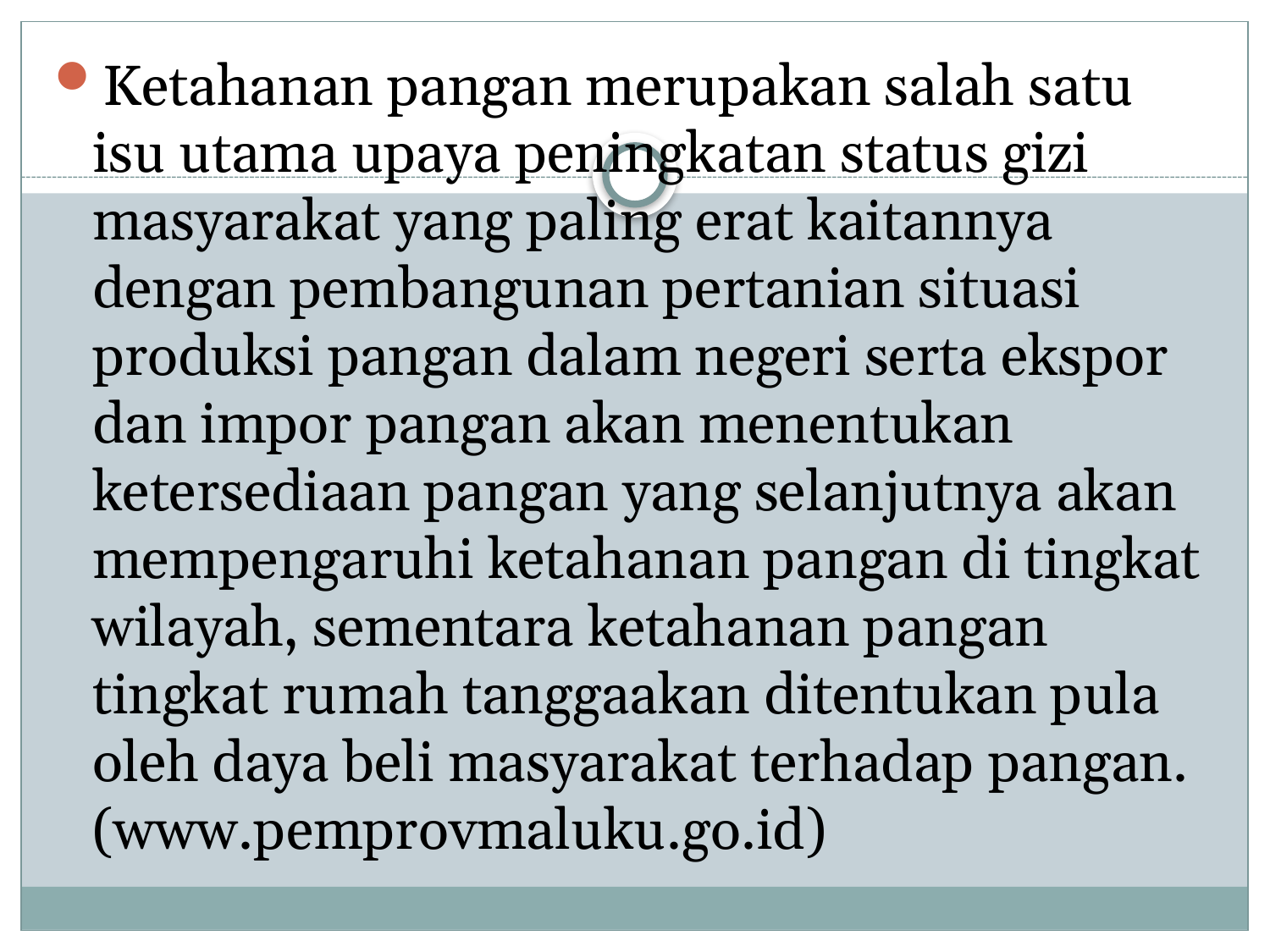

Ketahanan pangan merupakan salah satu isu utama upaya peningkatan status gizi masyarakat yang paling erat kaitannya dengan pembangunan pertanian situasi produksi pangan dalam negeri serta ekspor dan impor pangan akan menentukan ketersediaan pangan yang selanjutnya akan mempengaruhi ketahanan pangan di tingkat wilayah, sementara ketahanan pangan tingkat rumah tanggaakan ditentukan pula oleh daya beli masyarakat terhadap pangan. (www.pemprovmaluku.go.id)